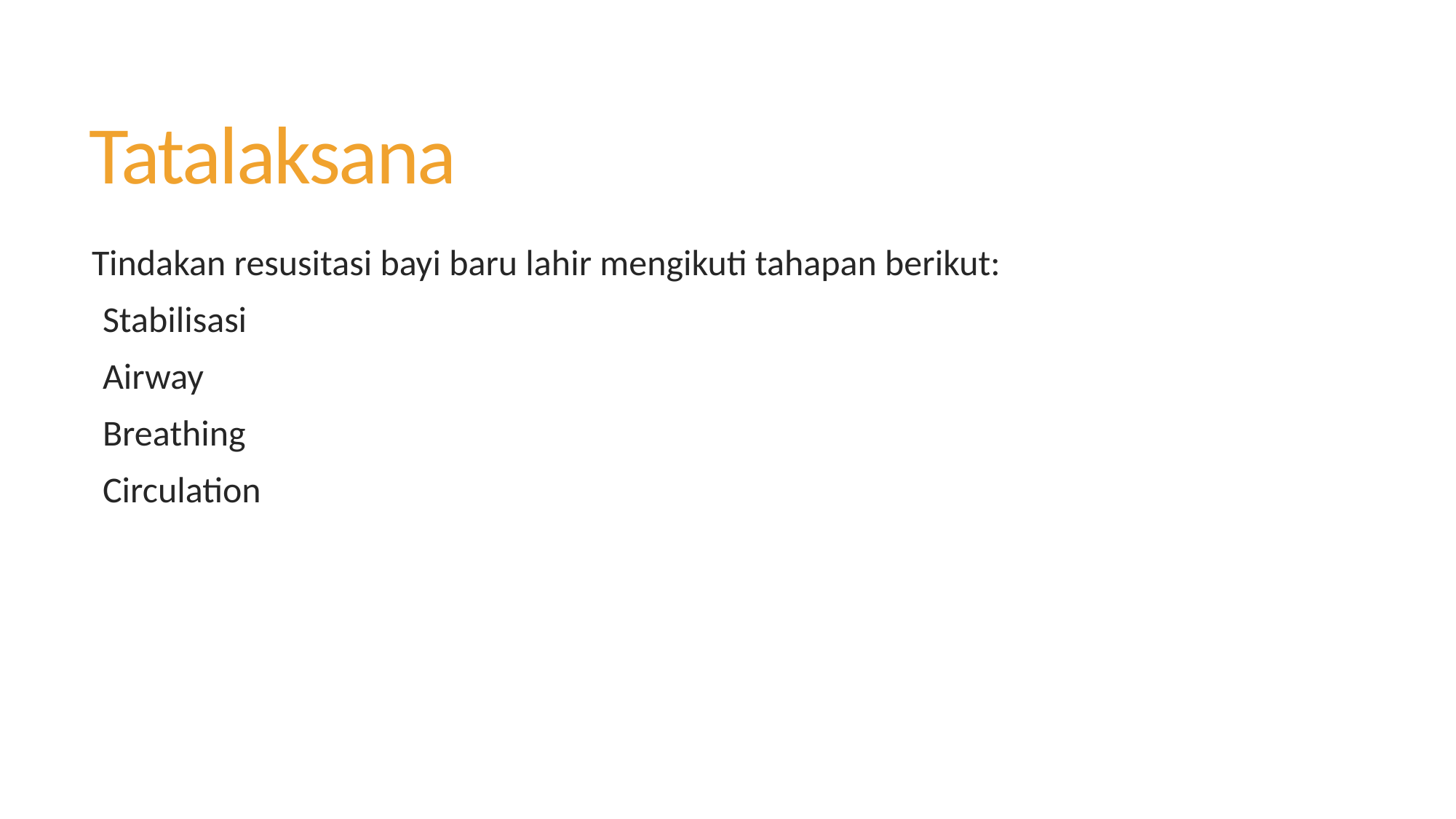

# Tatalaksana
Tindakan resusitasi bayi baru lahir mengikuti tahapan berikut:
Stabilisasi
Airway
Breathing
Circulation